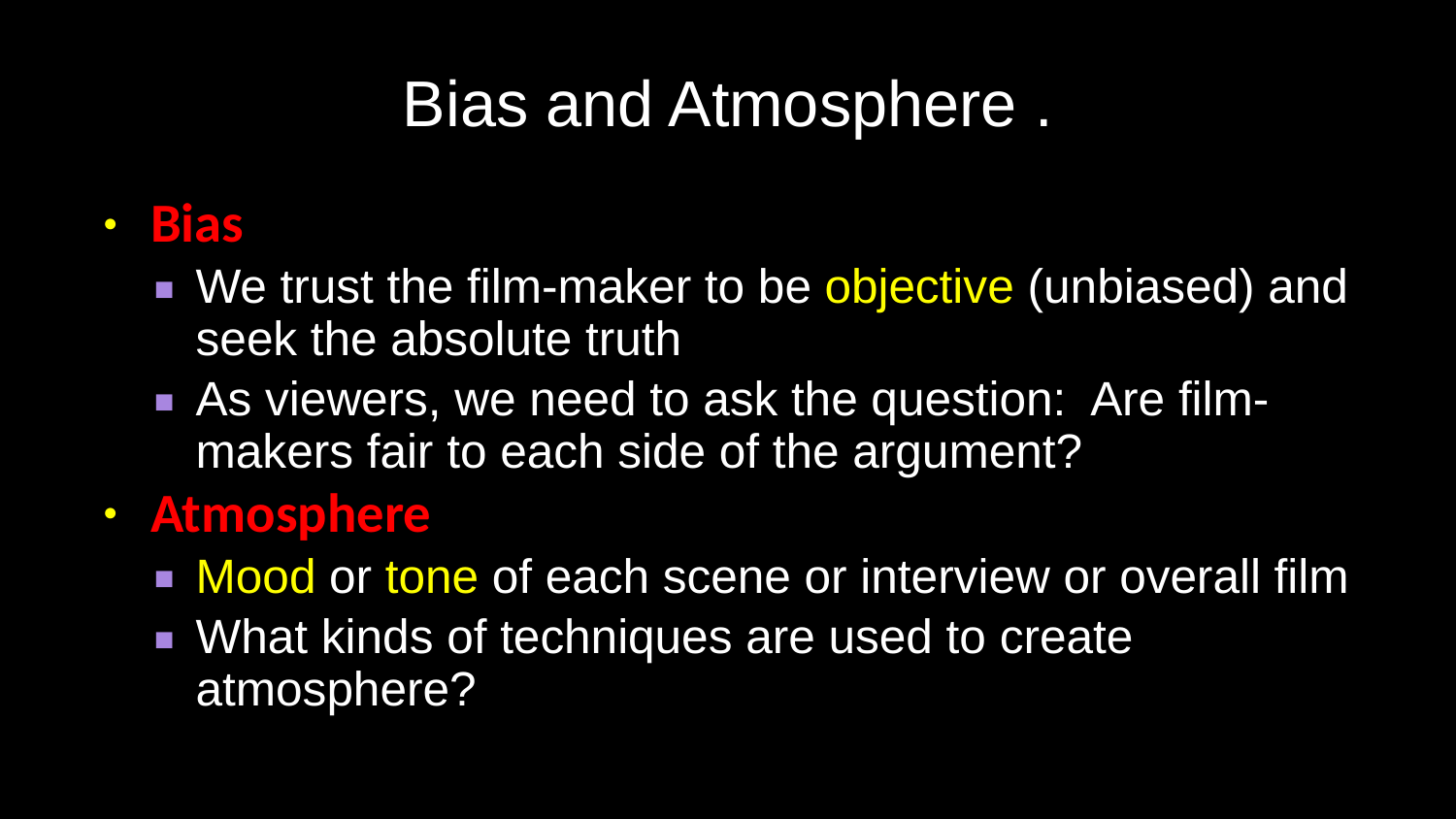

# Bias and Atmosphere .
Bias
We trust the film-maker to be objective (unbiased) and seek the absolute truth
As viewers, we need to ask the question:  Are film-makers fair to each side of the argument?
Atmosphere
Mood or tone of each scene or interview or overall film
What kinds of techniques are used to create atmosphere?